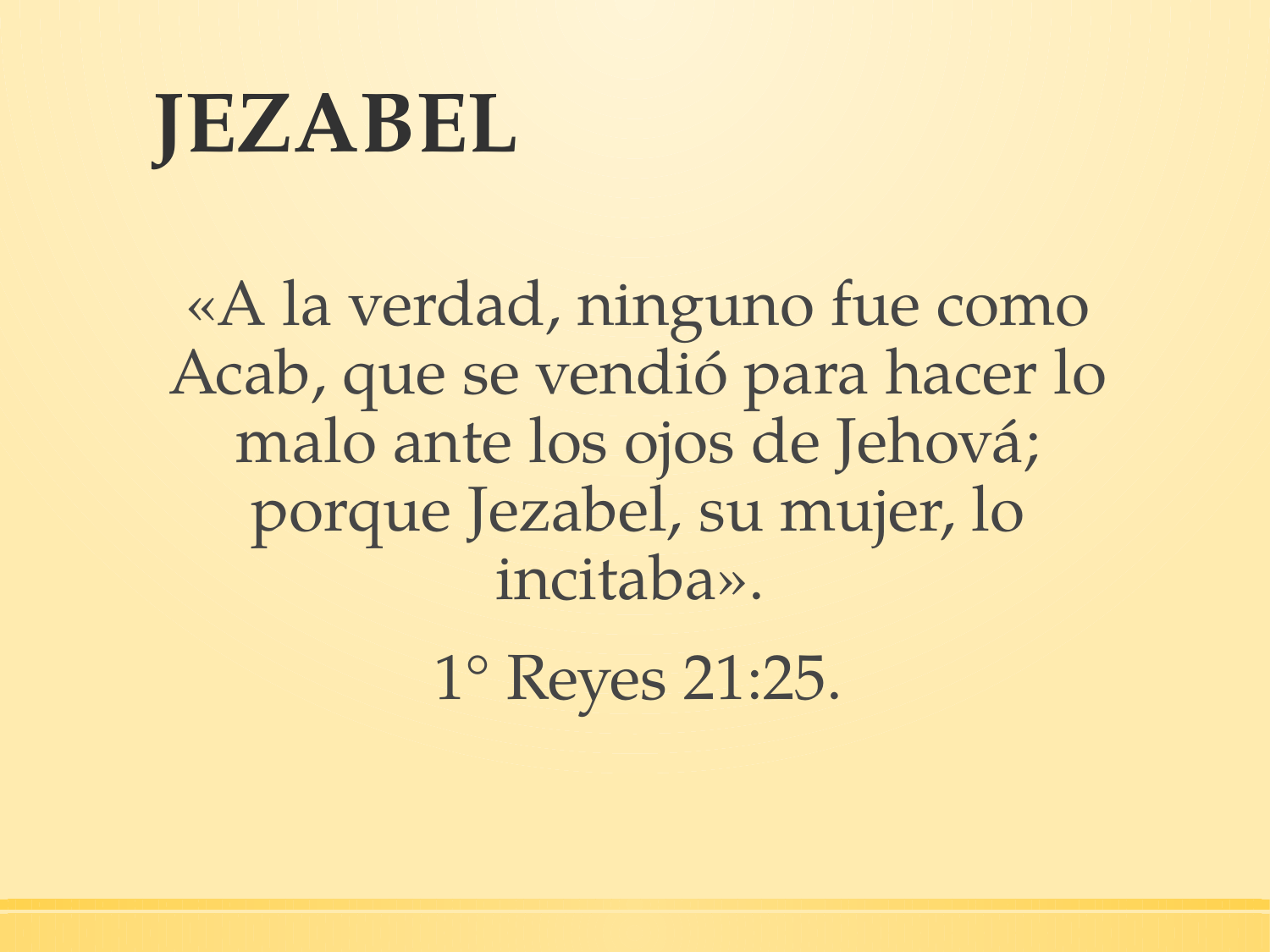

# JEZABEL
«A la verdad, ninguno fue como Acab, que se vendió para hacer lo malo ante los ojos de Jehová; porque Jezabel, su mujer, lo incitaba».
1° Reyes 21:25.